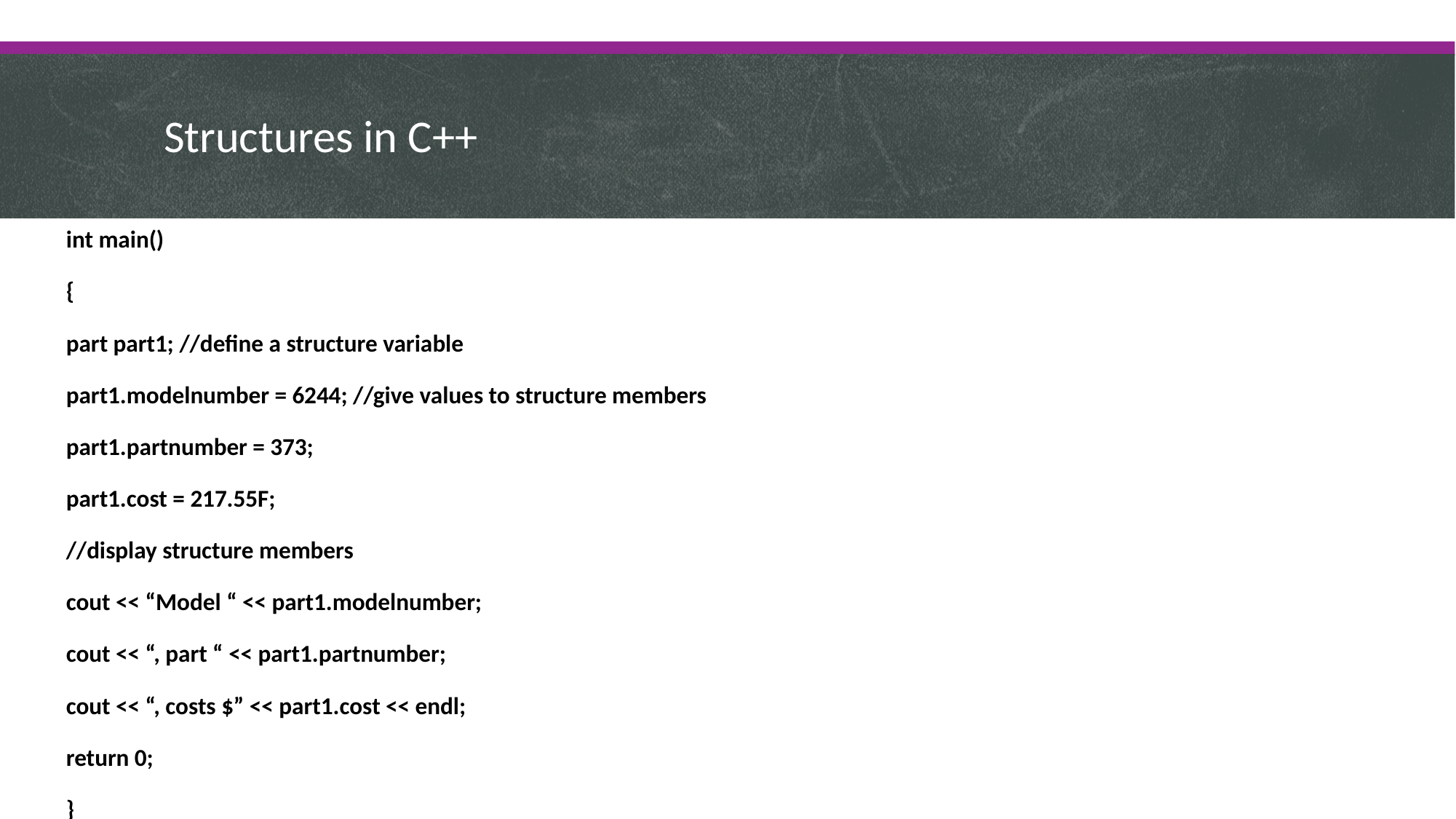

# Structures in C++
int main()
{
part part1; //define a structure variable
part1.modelnumber = 6244; //give values to structure members
part1.partnumber = 373;
part1.cost = 217.55F;
//display structure members
cout << “Model “ << part1.modelnumber;
cout << “, part “ << part1.partnumber;
cout << “, costs $” << part1.cost << endl;
return 0;
}